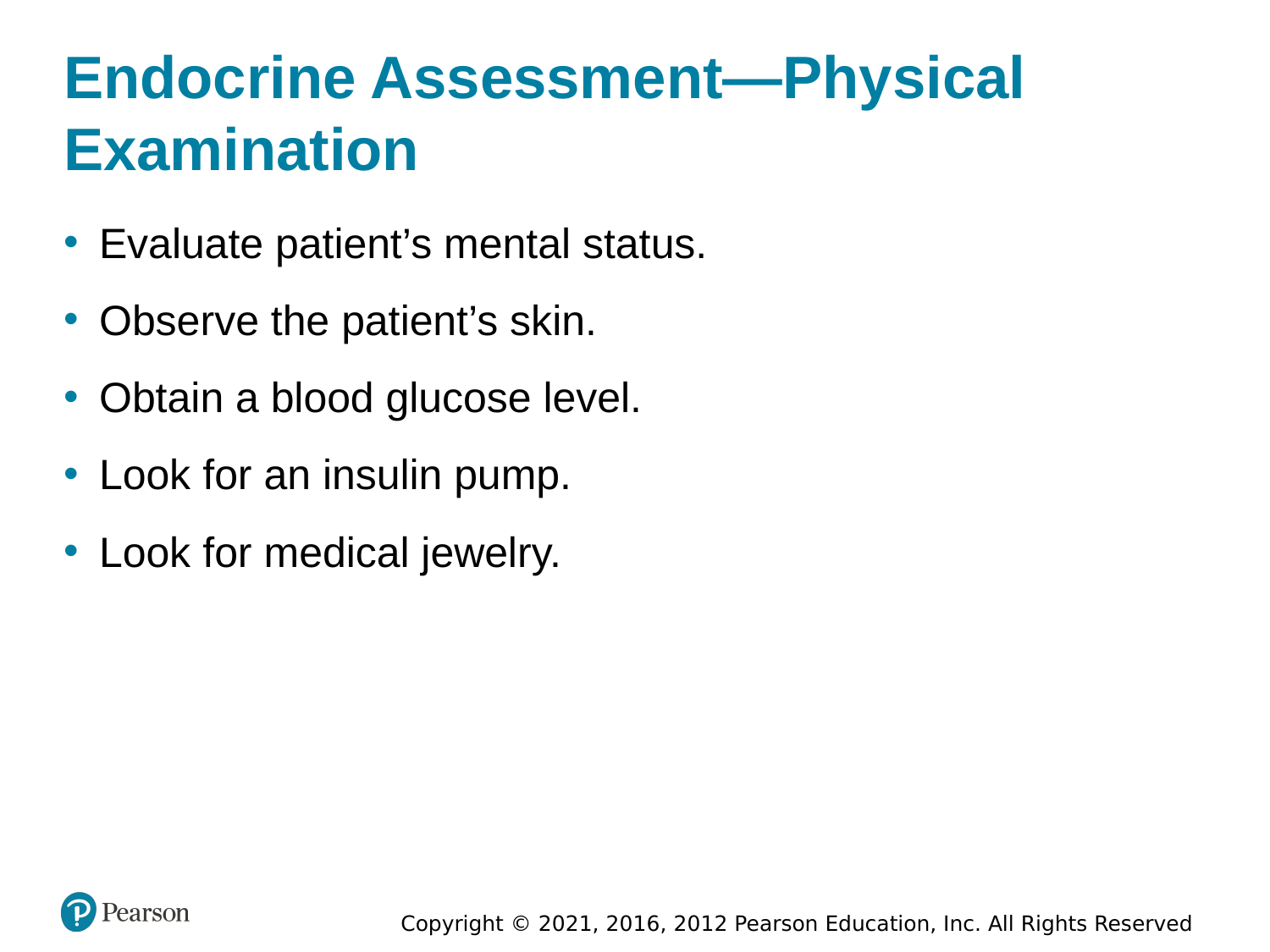

# Endocrine Assessment—Physical Examination
Evaluate patient’s mental status.
Observe the patient’s skin.
Obtain a blood glucose level.
Look for an insulin pump.
Look for medical jewelry.